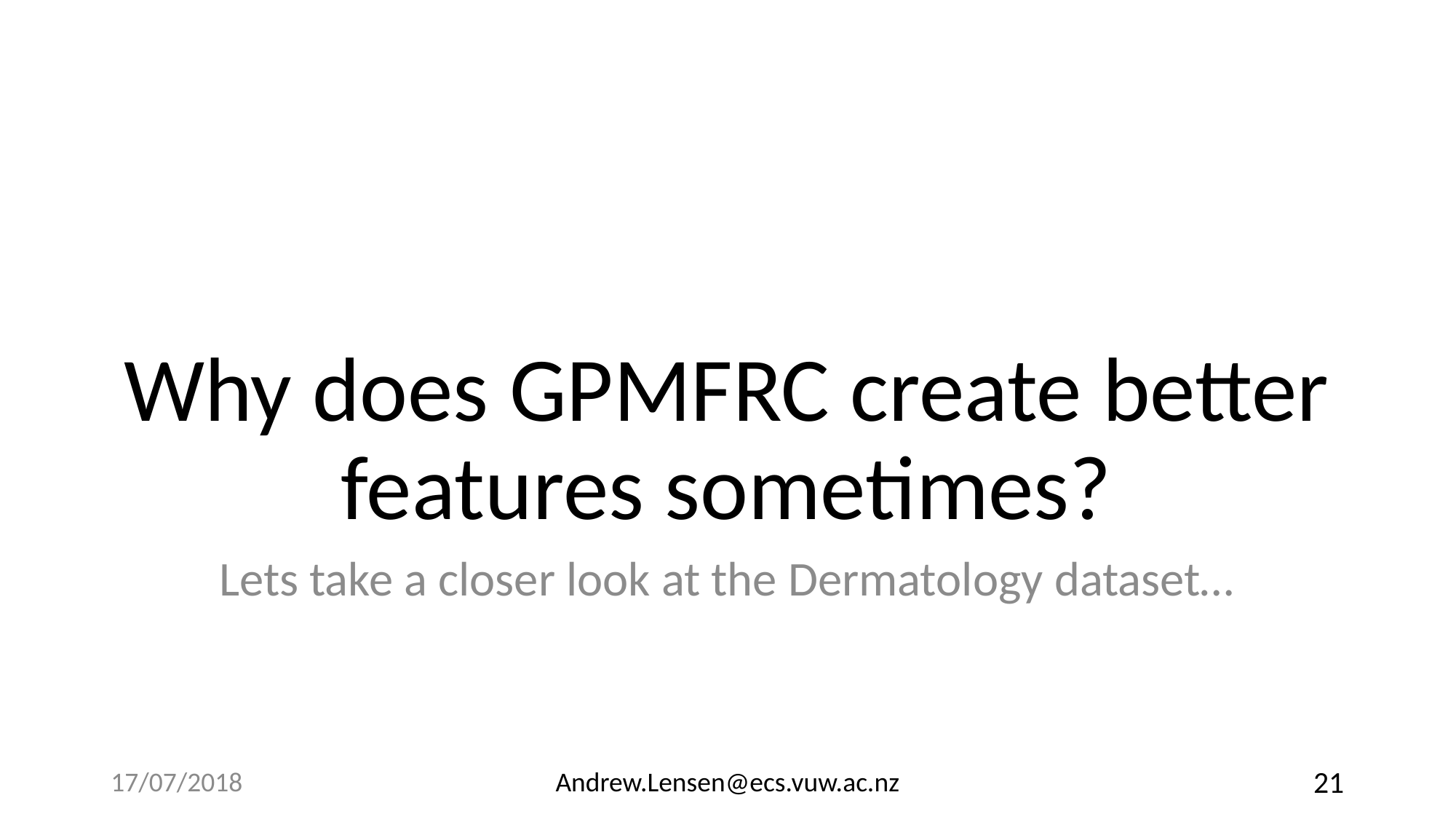

# Why does GPMFRC create better features sometimes?
Lets take a closer look at the Dermatology dataset…
17/07/2018
Andrew.Lensen@ecs.vuw.ac.nz
21